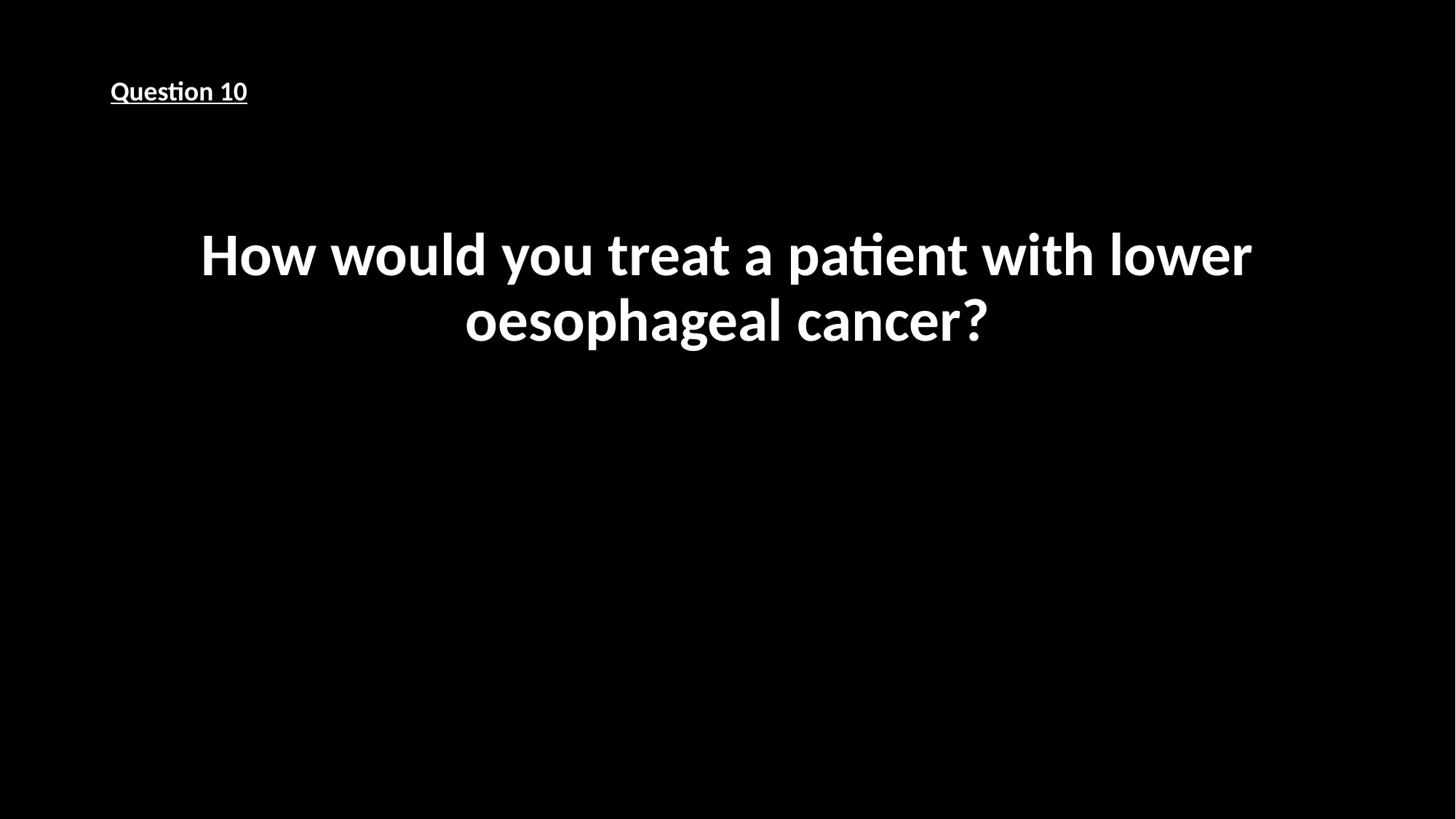

Question 10
How would you treat a patient with lower oesophageal cancer?